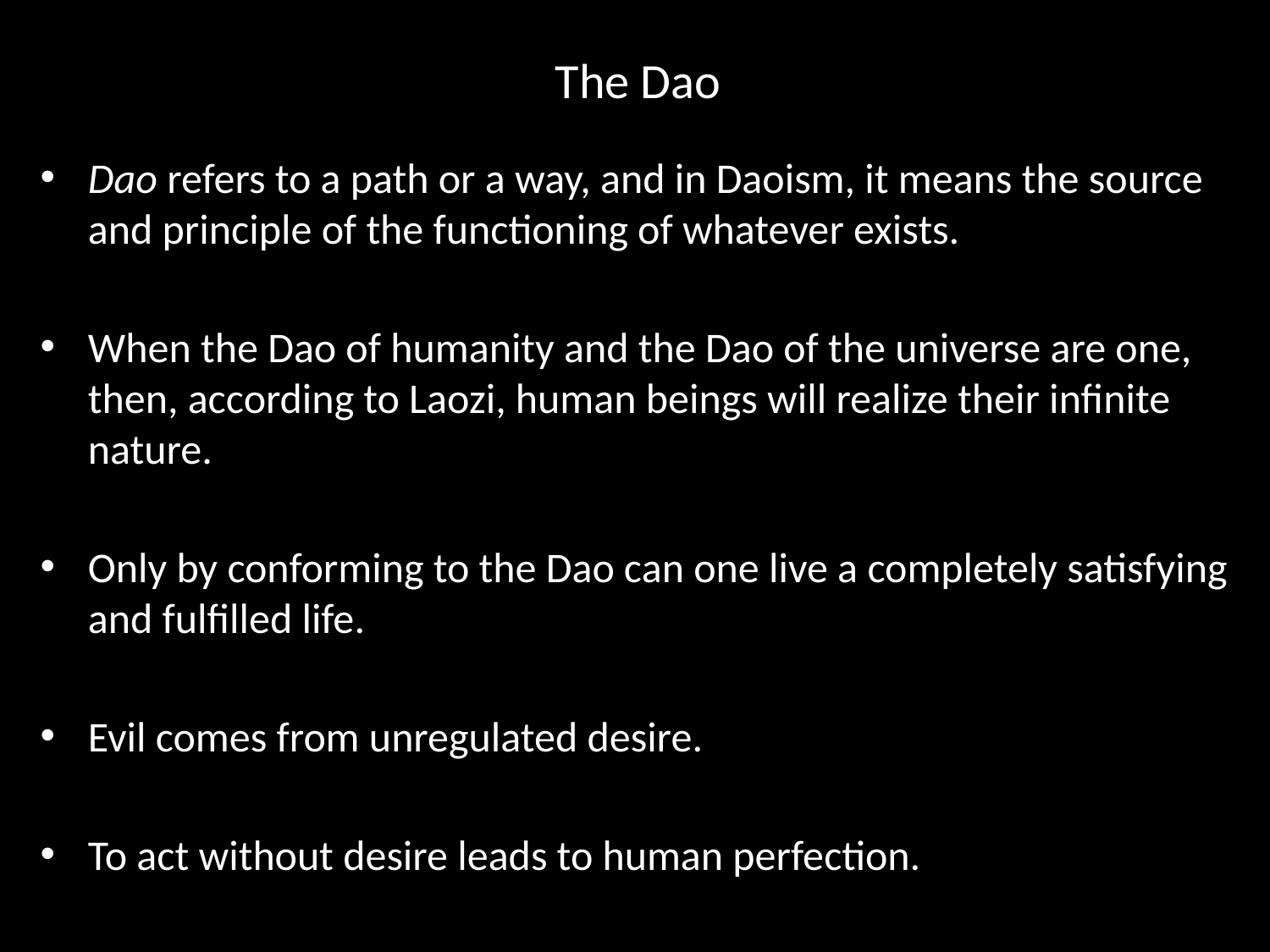

# The Dao
Dao refers to a path or a way, and in Daoism, it means the source and principle of the functioning of whatever exists.

When the Dao of humanity and the Dao of the universe are one, then, according to Laozi, human beings will realize their infinite nature.

Only by conforming to the Dao can one live a completely satisfying and fulfilled life.

Evil comes from unregulated desire.

To act without desire leads to human perfection.